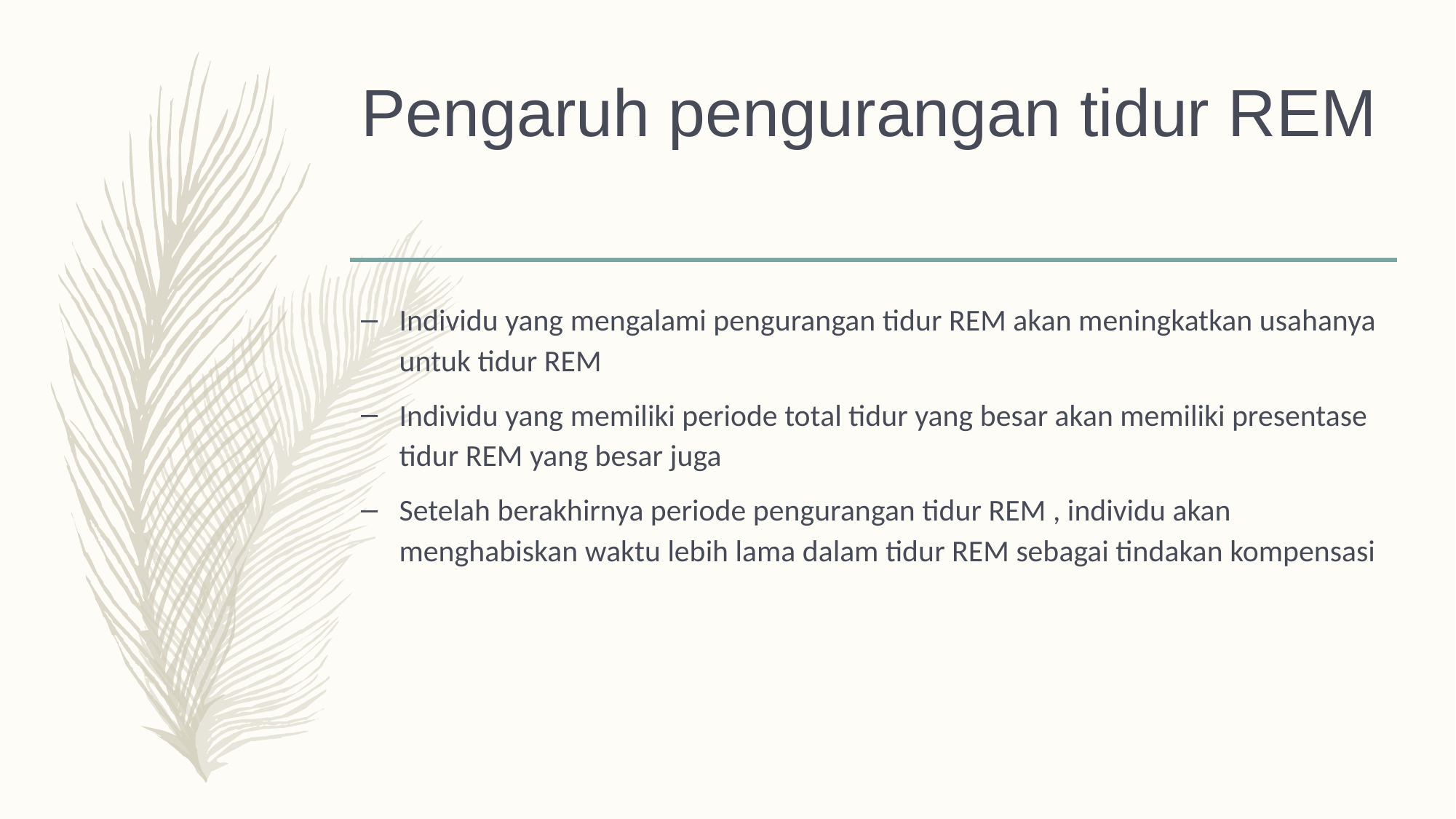

# Pengaruh pengurangan tidur REM
Individu yang mengalami pengurangan tidur REM akan meningkatkan usahanya untuk tidur REM
Individu yang memiliki periode total tidur yang besar akan memiliki presentase tidur REM yang besar juga
Setelah berakhirnya periode pengurangan tidur REM , individu akan menghabiskan waktu lebih lama dalam tidur REM sebagai tindakan kompensasi